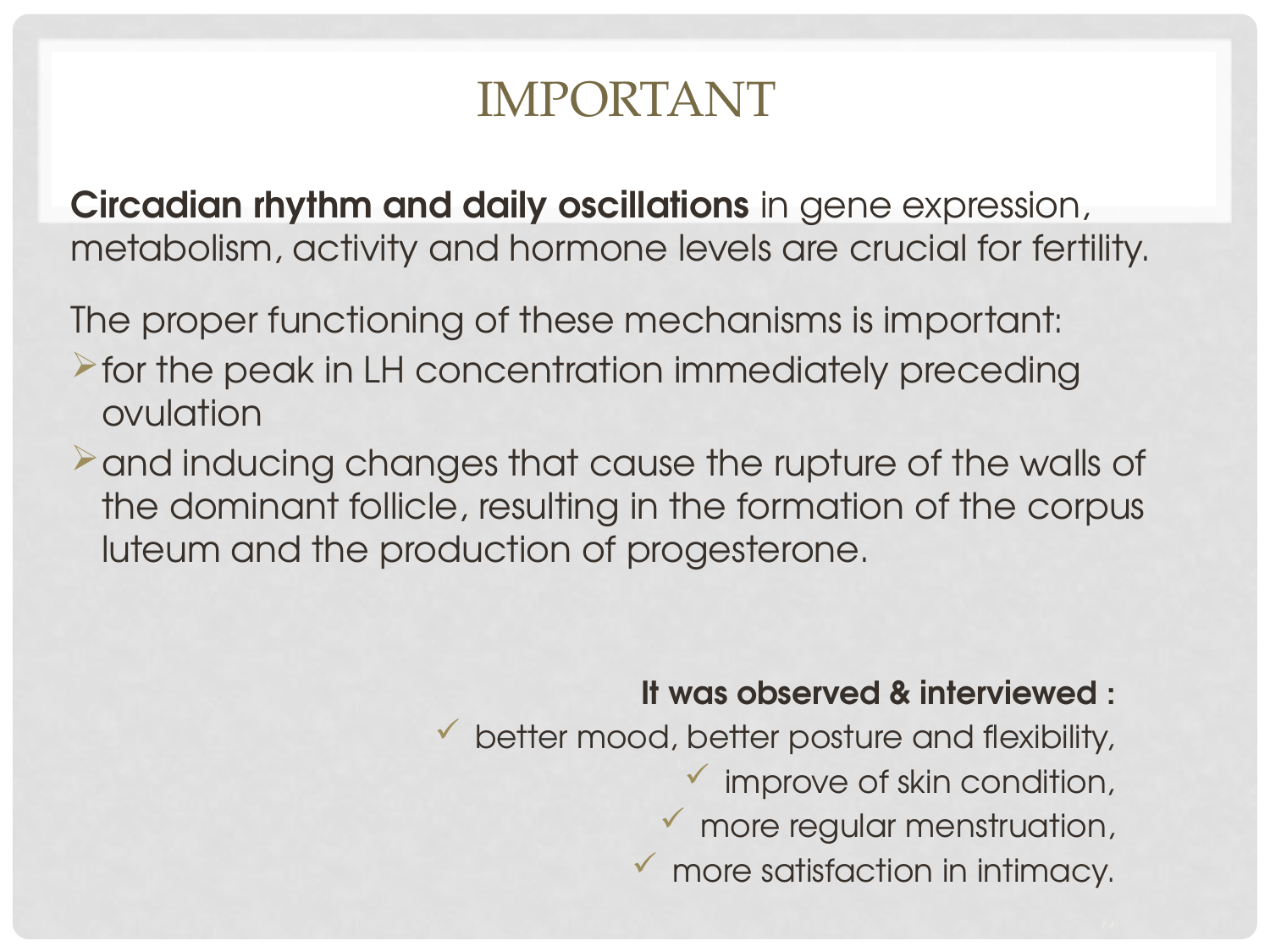

# important

Circadian rhythm and daily oscillations in gene expression, metabolism, activity and hormone levels are crucial for fertility.

The proper functioning of these mechanisms is important:
for the peak in LH concentration immediately preceding ovulation
and inducing changes that cause the rupture of the walls of the dominant follicle, resulting in the formation of the corpus luteum and the production of progesterone.

It was observed & interviewed :
 better mood, better posture and flexibility,
 improve of skin condition,
 more regular menstruation,
 more satisfaction in intimacy.
,,